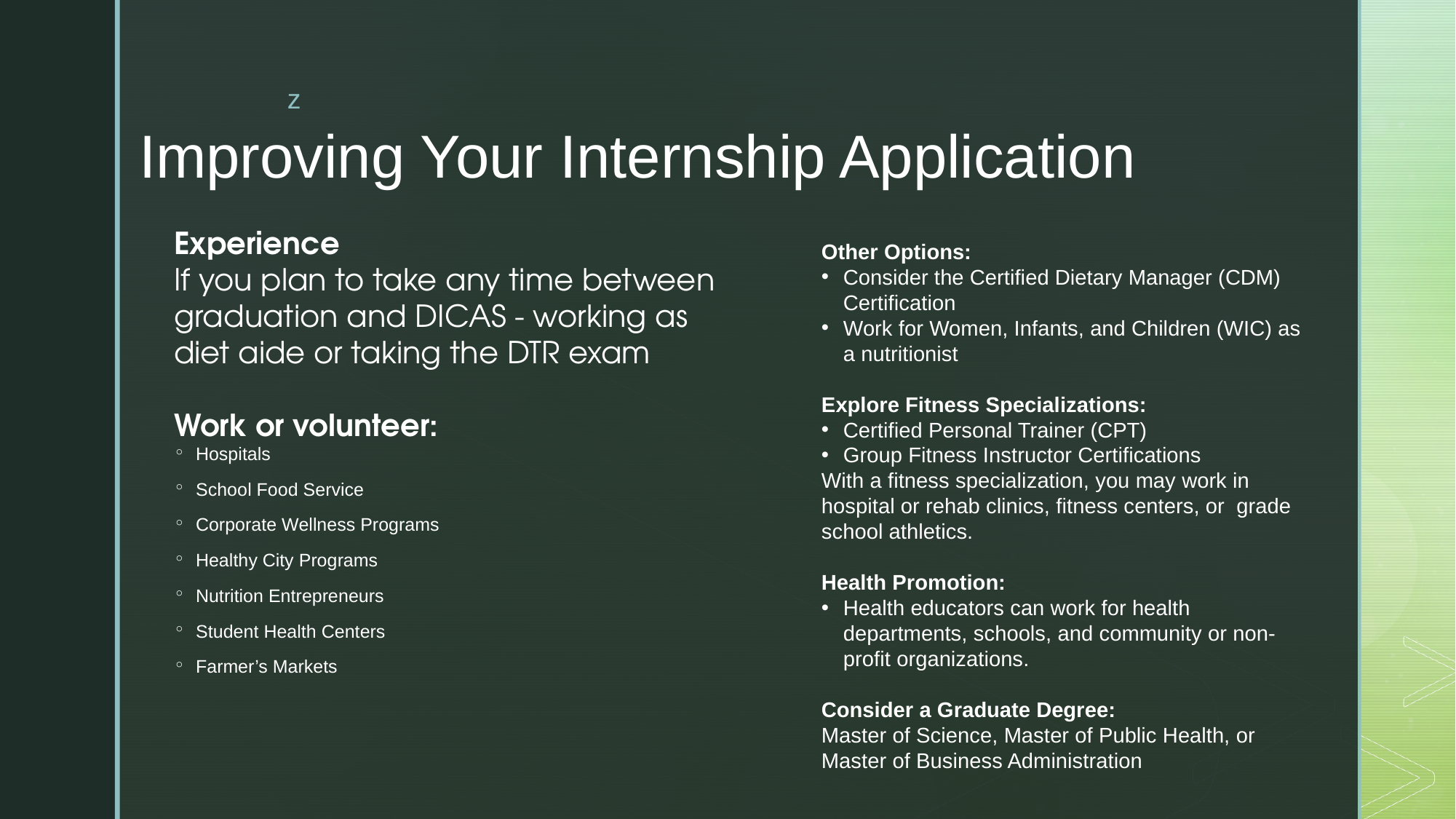

# Improving Your Internship Application
Experience
If you plan to take any time between graduation and DICAS - working as diet aide or taking the DTR exam

Work or volunteer:
Hospitals
School Food Service
Corporate Wellness Programs
Healthy City Programs
Nutrition Entrepreneurs
Student Health Centers
Farmer’s Markets
Other Options:
Consider the Certified Dietary Manager (CDM) Certification
Work for Women, Infants, and Children (WIC) as a nutritionist

Explore Fitness Specializations:
Certified Personal Trainer (CPT)
Group Fitness Instructor Certifications
With a fitness specialization, you may work in hospital or rehab clinics, fitness centers, or  grade school athletics.

Health Promotion:
Health educators can work for health departments, schools, and community or non-profit organizations.

Consider a Graduate Degree:
Master of Science, Master of Public Health, or Master of Business Administration